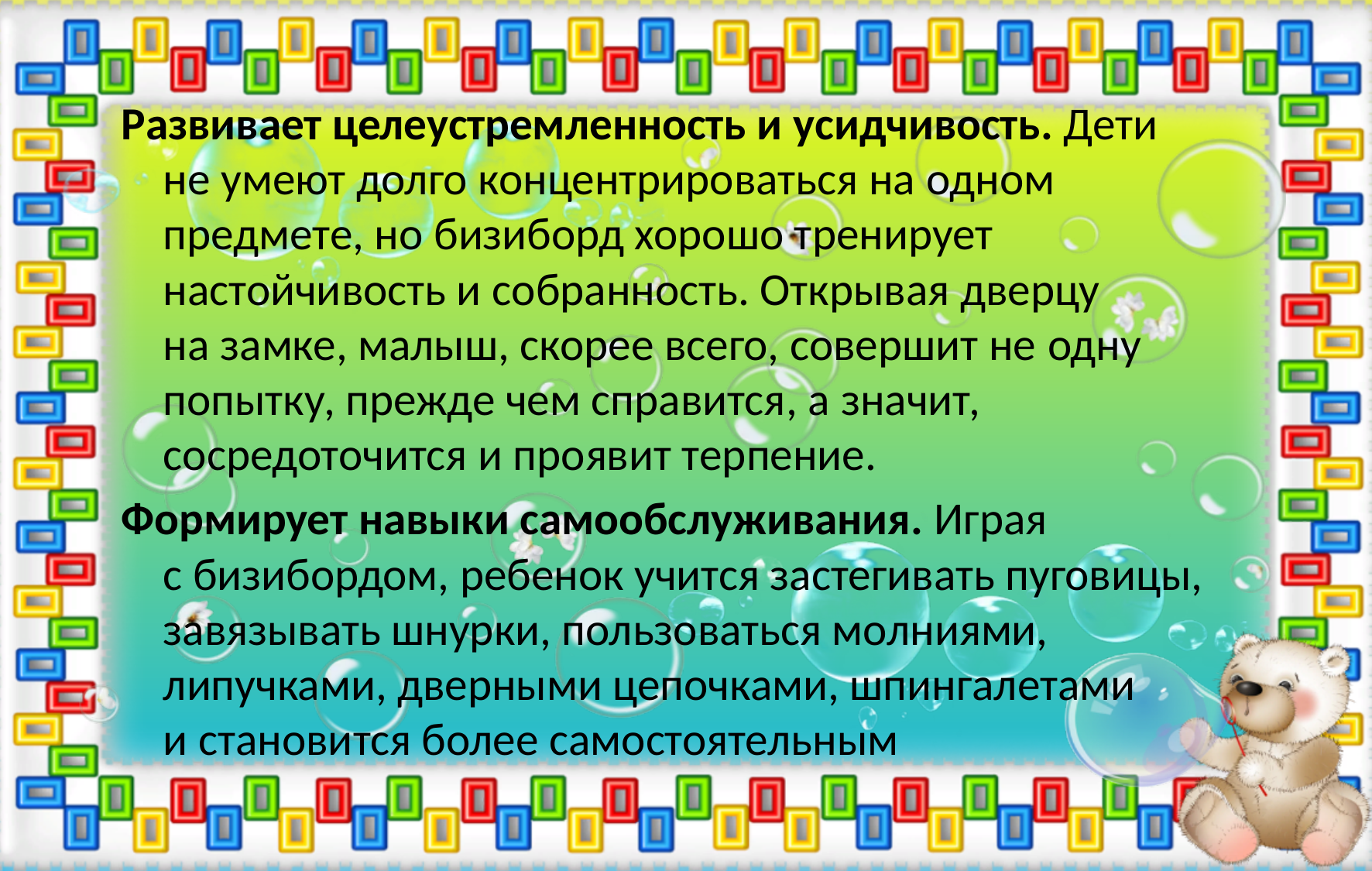

Развивает целеустремленность и усидчивость. Дети не умеют долго концентрироваться на одном предмете, но бизиборд хорошо тренирует настойчивость и собранность. Открывая дверцу на замке, малыш, скорее всего, совершит не одну попытку, прежде чем справится, а значит, сосредоточится и проявит терпение.
Формирует навыки самообслуживания. Играя с бизибордом, ребенок учится застегивать пуговицы, завязывать шнурки, пользоваться молниями, липучками, дверными цепочками, шпингалетами и становится более самостоятельным